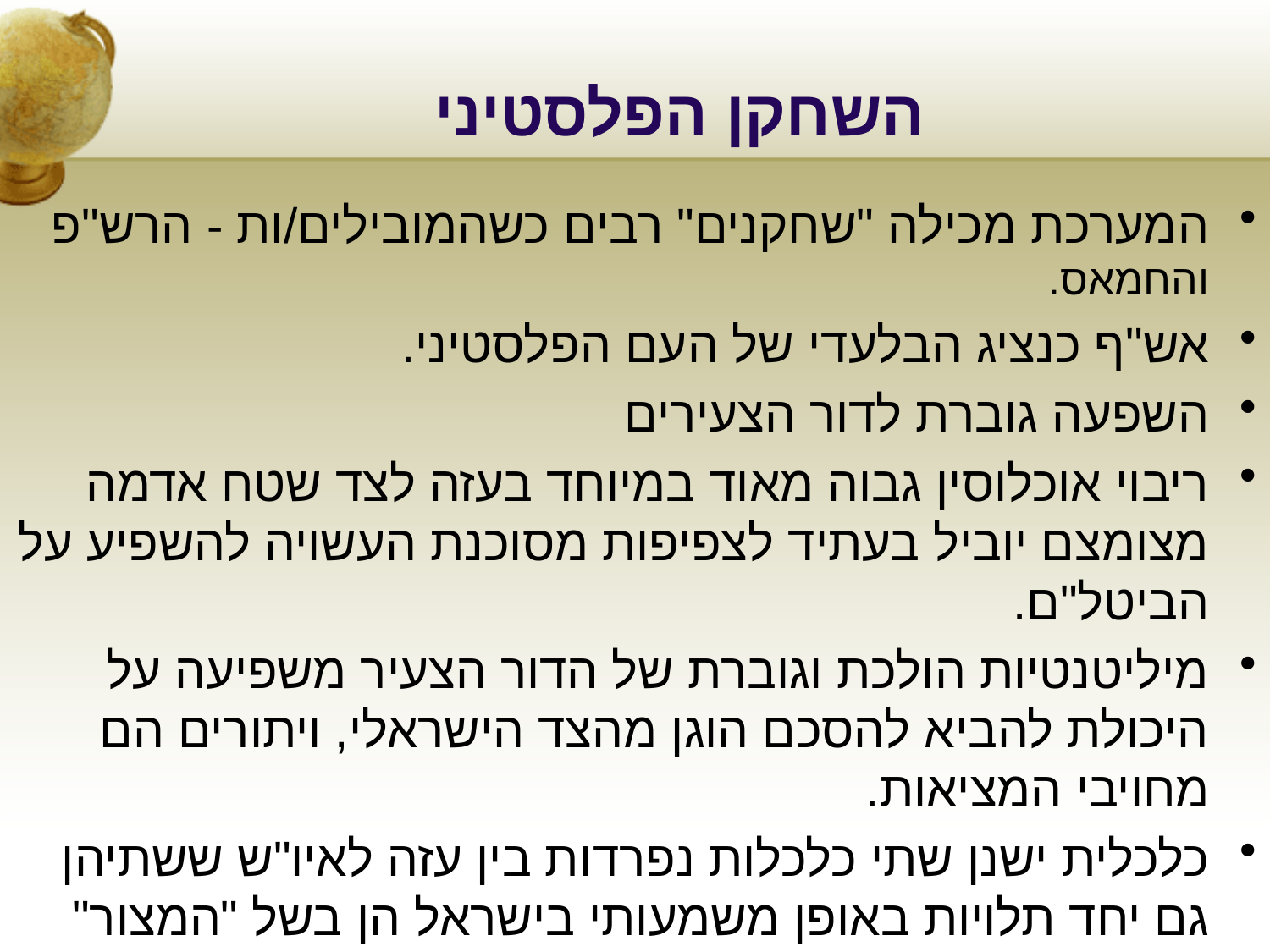

# השחקן הפלסטיני
המערכת מכילה "שחקנים" רבים כשהמובילים/ות - הרש"פ והחמאס.
אש"ף כנציג הבלעדי של העם הפלסטיני.
השפעה גוברת לדור הצעירים
ריבוי אוכלוסין גבוה מאוד במיוחד בעזה לצד שטח אדמה מצומצם יוביל בעתיד לצפיפות מסוכנת העשויה להשפיע על הביטל"ם.
מיליטנטיות הולכת וגוברת של הדור הצעיר משפיעה על היכולת להביא להסכם הוגן מהצד הישראלי, ויתורים הם מחויבי המציאות.
כלכלית ישנן שתי כלכלות נפרדות בין עזה לאיו"ש ששתיהן גם יחד תלויות באופן משמעותי בישראל הן בשל "המצור" הישראלי וסגירת מעבר רפיח המצרי והן בשל העסקת מעל 100 אלף עובדים בישראל.